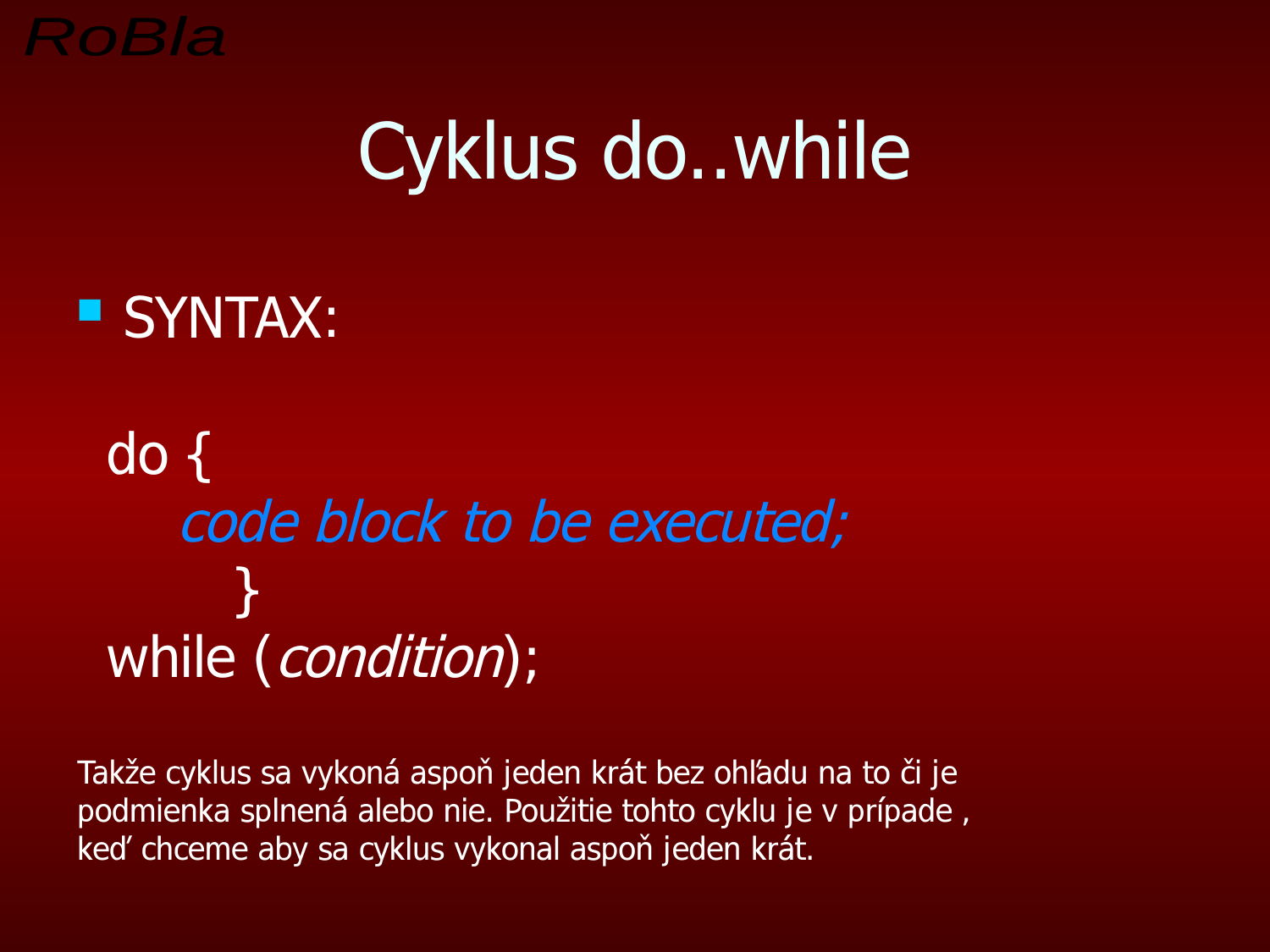

# Cyklus do..while
SYNTAX:

do {
    code block to be executed;
	}
while (condition);
Takže cyklus sa vykoná aspoň jeden krát bez ohľadu na to či je podmienka splnená alebo nie. Použitie tohto cyklu je v prípade , keď chceme aby sa cyklus vykonal aspoň jeden krát.